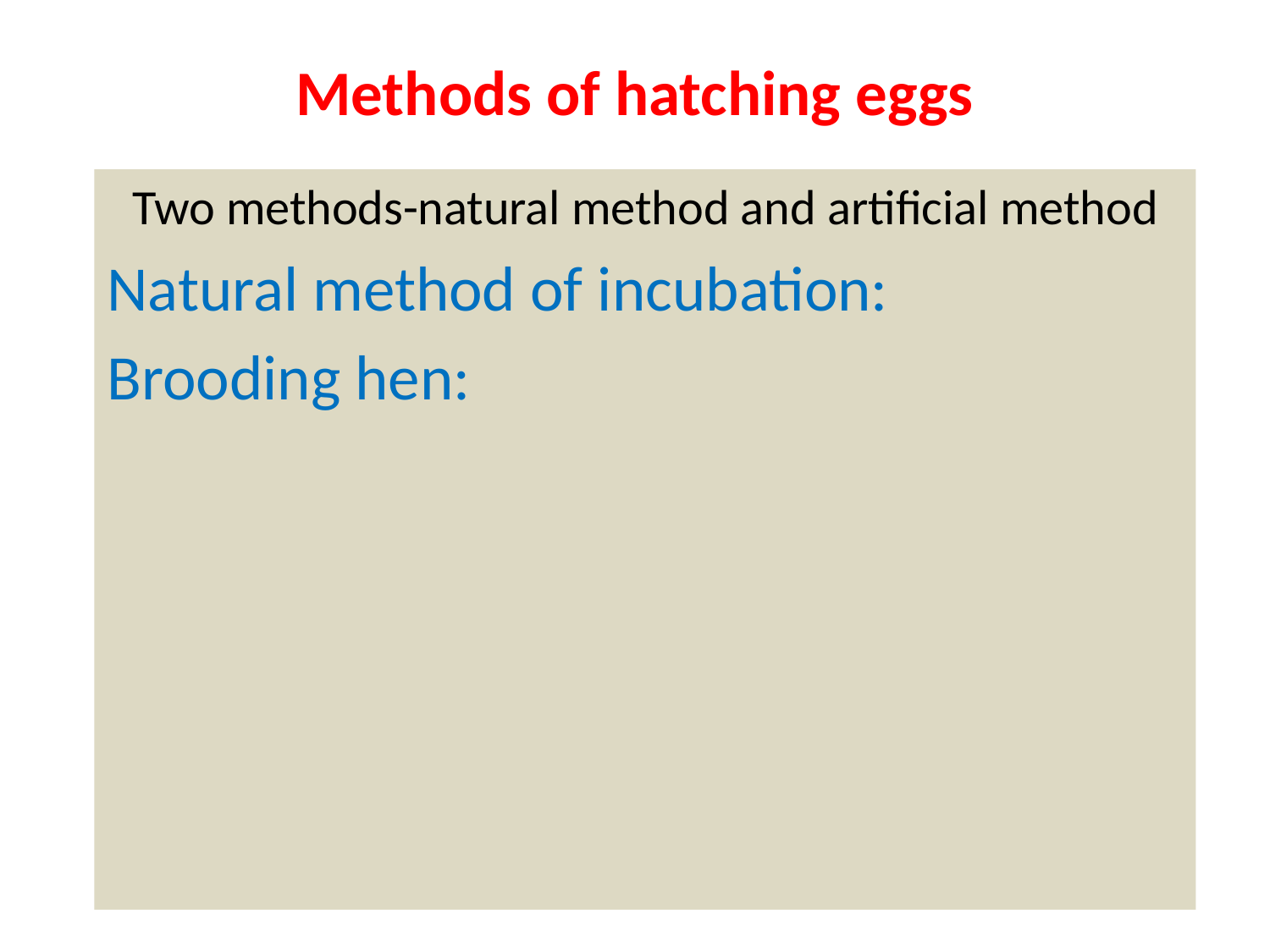

# Methods of hatching eggs
Two methods-natural method and artificial method
Natural method of incubation:
Brooding hen: